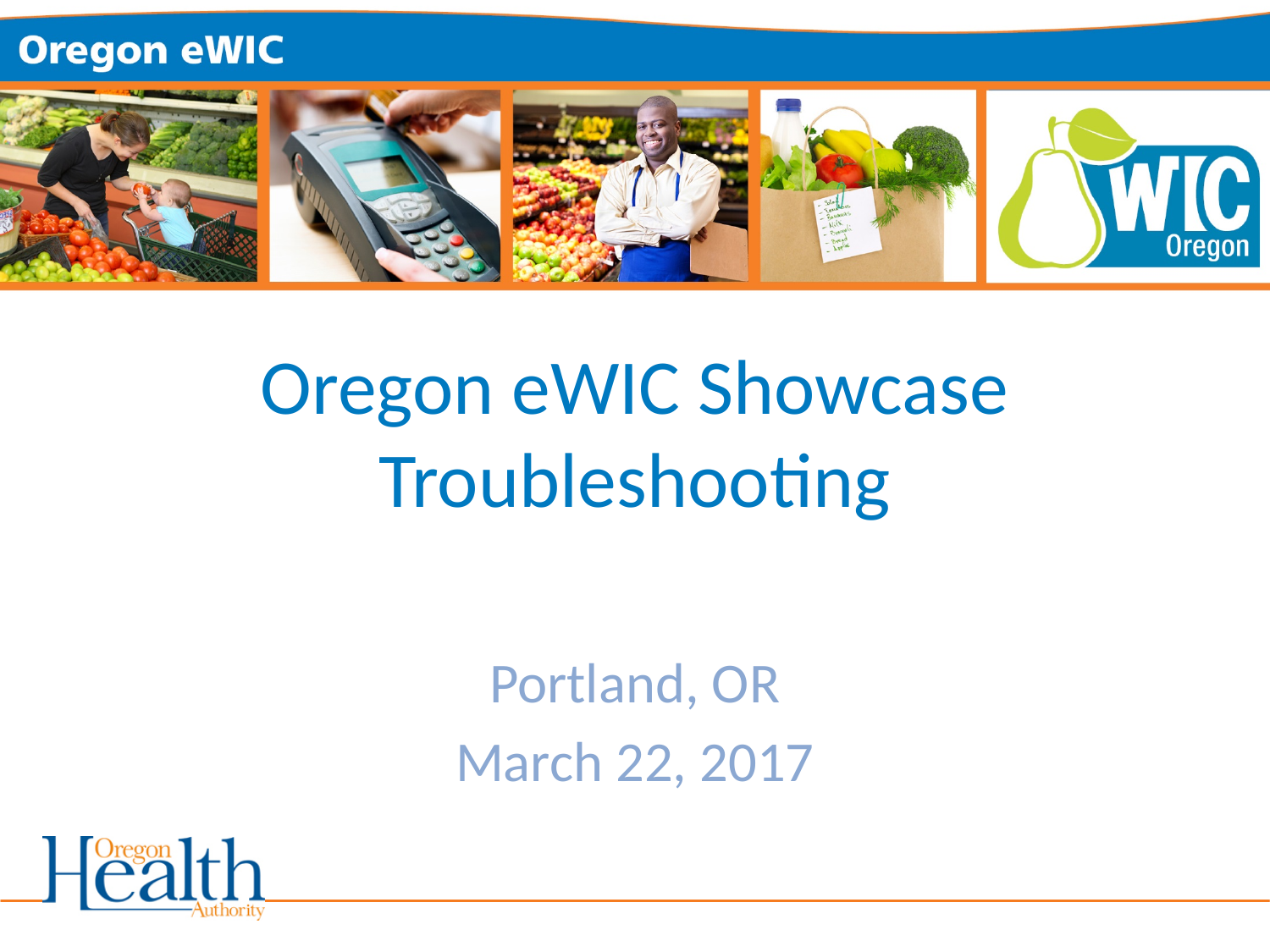

# Oregon eWIC Showcase Troubleshooting

Portland, OR
March 22, 2017